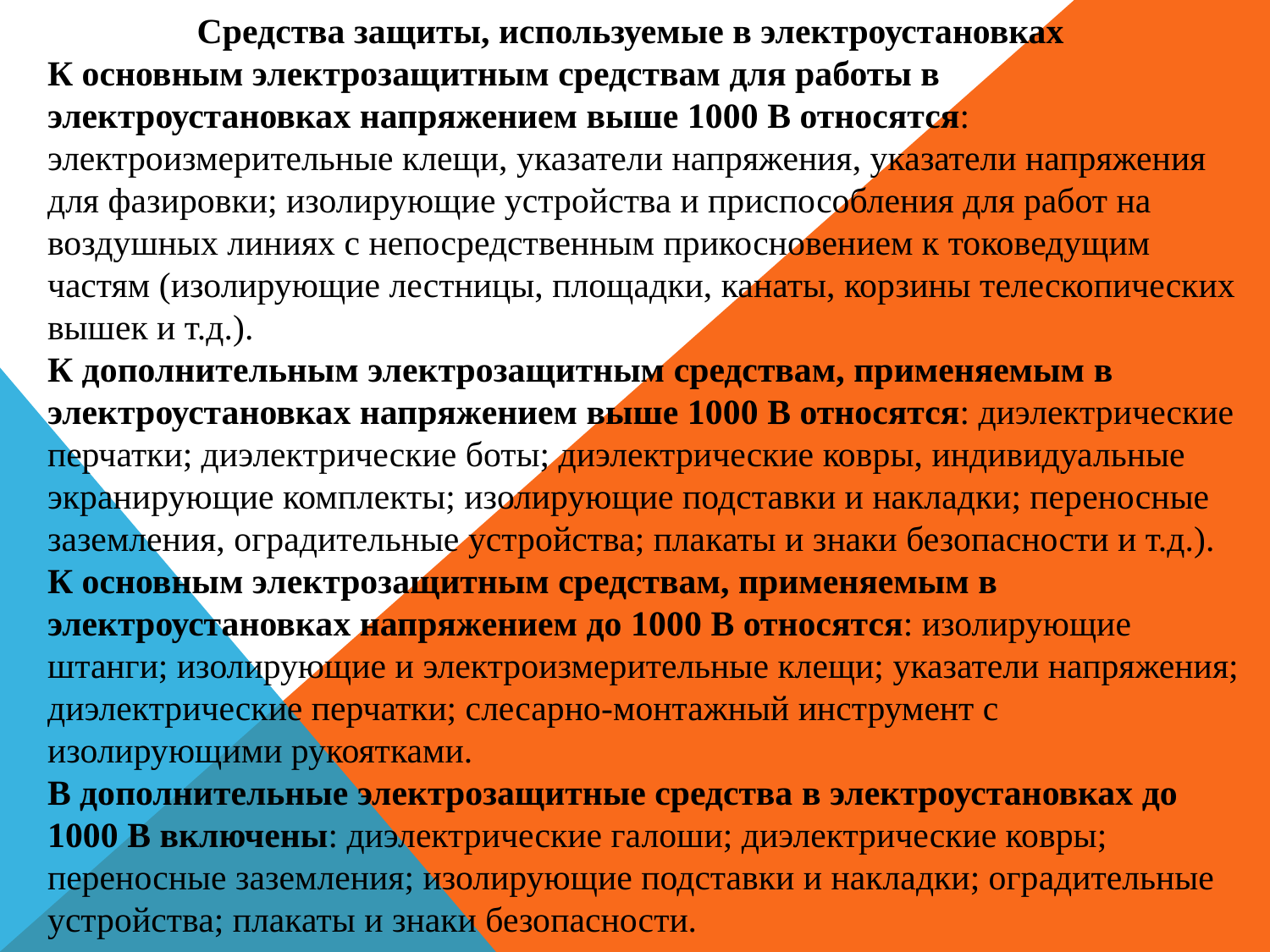

Средства защиты, используемые в электроустановках
К основным электрозащитным средствам для работы в электроустановках напряжением выше 1000 В относятся: электроизмерительные клещи, указатели напряжения, указатели напряжения для фазировки; изолирующие устройства и приспособления для работ на воздушных линиях с непосредственным прикосновением к токоведущим частям (изолирующие лестницы, площадки, канаты, корзины телескопических вышек и т.д.).
К дополнительным электрозащитным средствам, применяемым в электроустановках напряжением выше 1000 В относятся: диэлектрические перчатки; диэлектрические боты; диэлектрические ковры, индивидуальные экранирующие комплекты; изолирующие подставки и накладки; переносные заземления, оградительные устройства; плакаты и знаки безопасности и т.д.).
К основным электрозащитным средствам, применяемым в электроустановках напряжением до 1000 В относятся: изолирующие штанги; изолирующие и электроизмерительные клещи; указатели напряжения; диэлектрические перчатки; слесарно-монтажный инструмент с изолирующими рукоятками.
В дополнительные электрозащитные средства в электроустановках до 1000 В включены: диэлектрические галоши; диэлектрические ковры; переносные заземления; изолирующие подставки и накладки; оградительные устройства; плакаты и знаки безопасности.